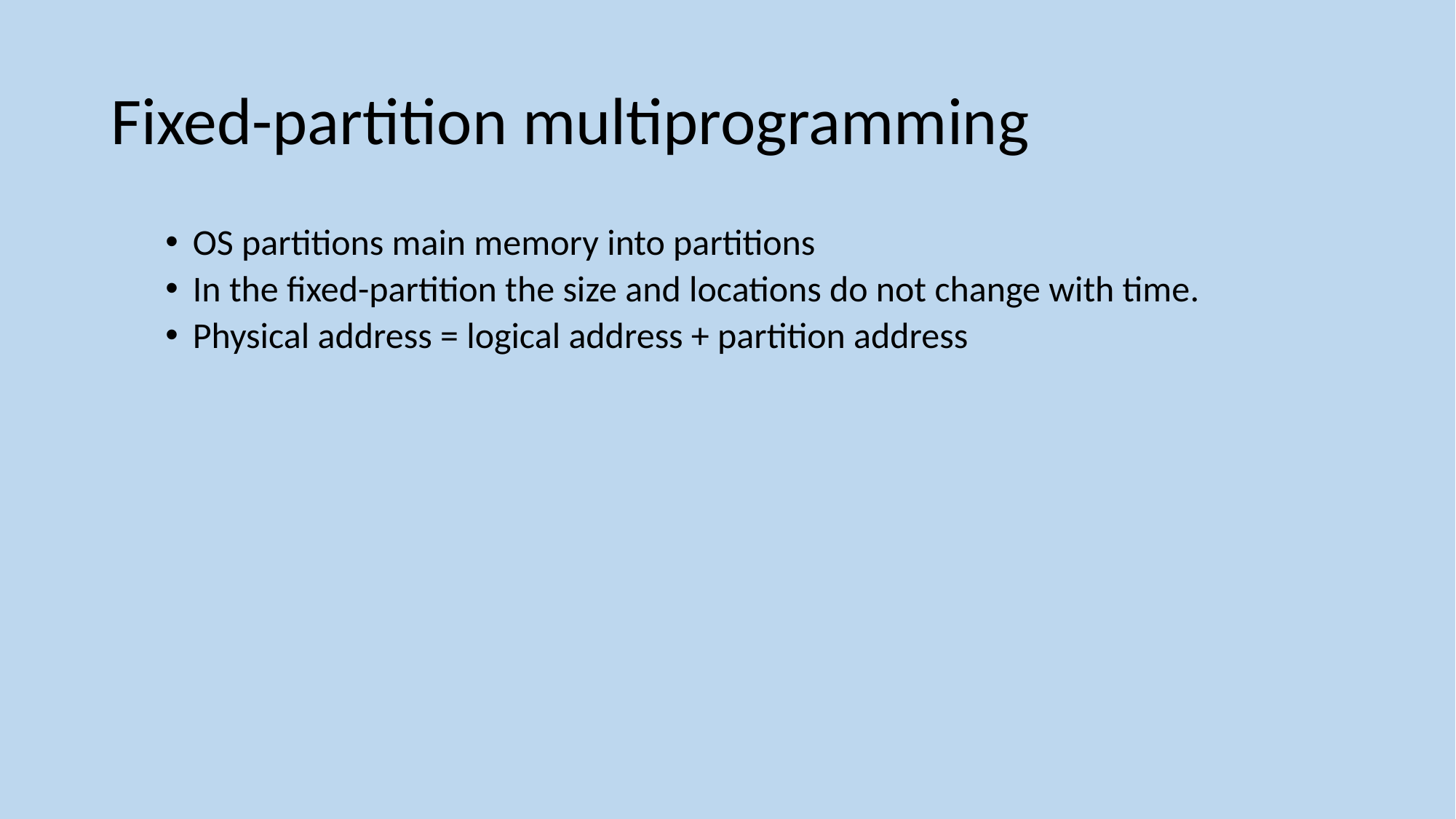

# Fixed-partition multiprogramming
OS partitions main memory into partitions
In the fixed-partition the size and locations do not change with time.
Physical address = logical address + partition address